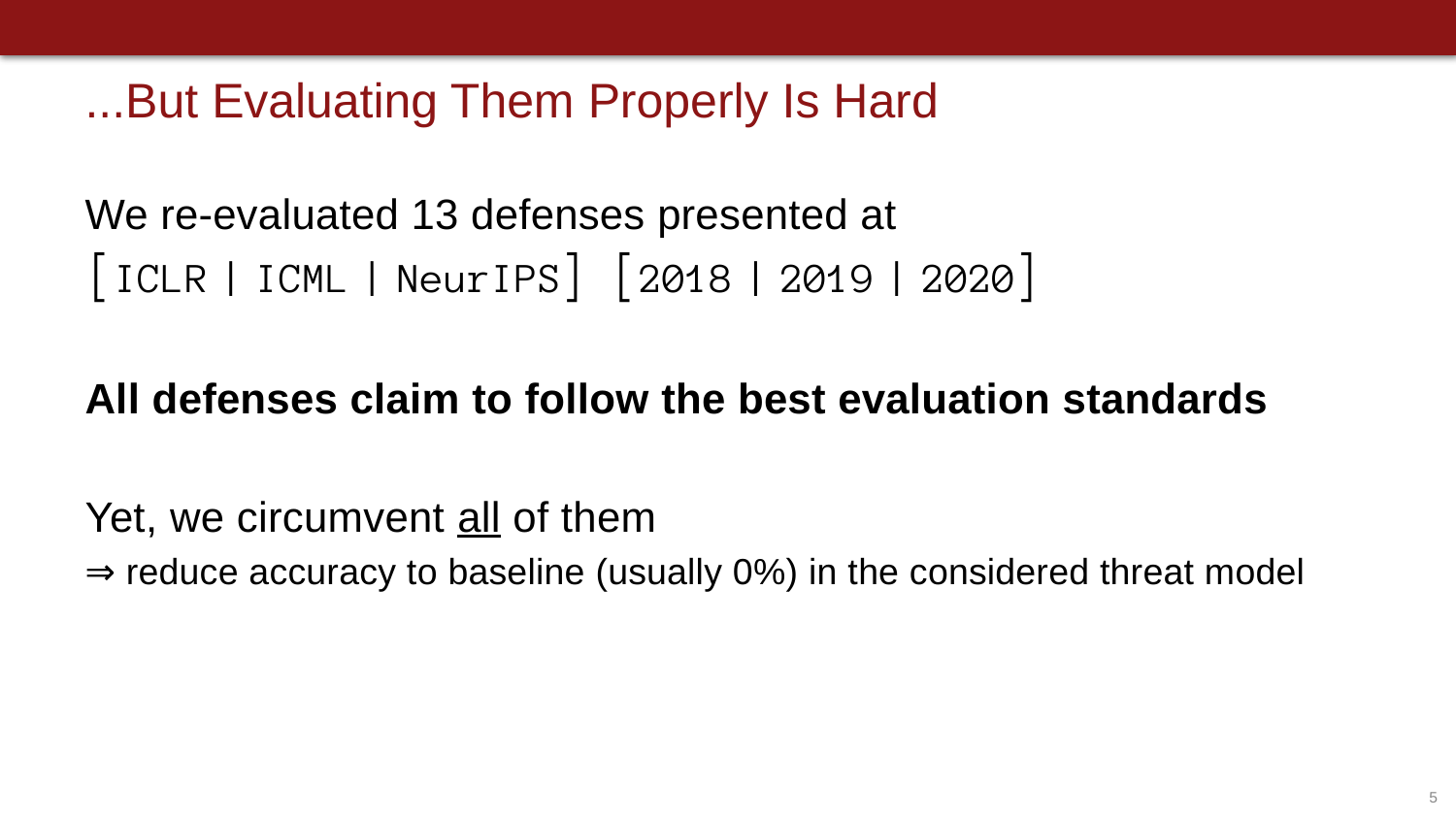

# ...But Evaluating Them Properly Is Hard
We re-evaluated 13 defenses presented at
[ICLR | ICML | NeurIPS] [2018 | 2019 | 2020]

All defenses claim to follow the best evaluation standards

Yet, we circumvent all of them
⇒ reduce accuracy to baseline (usually 0%) in the considered threat model
5